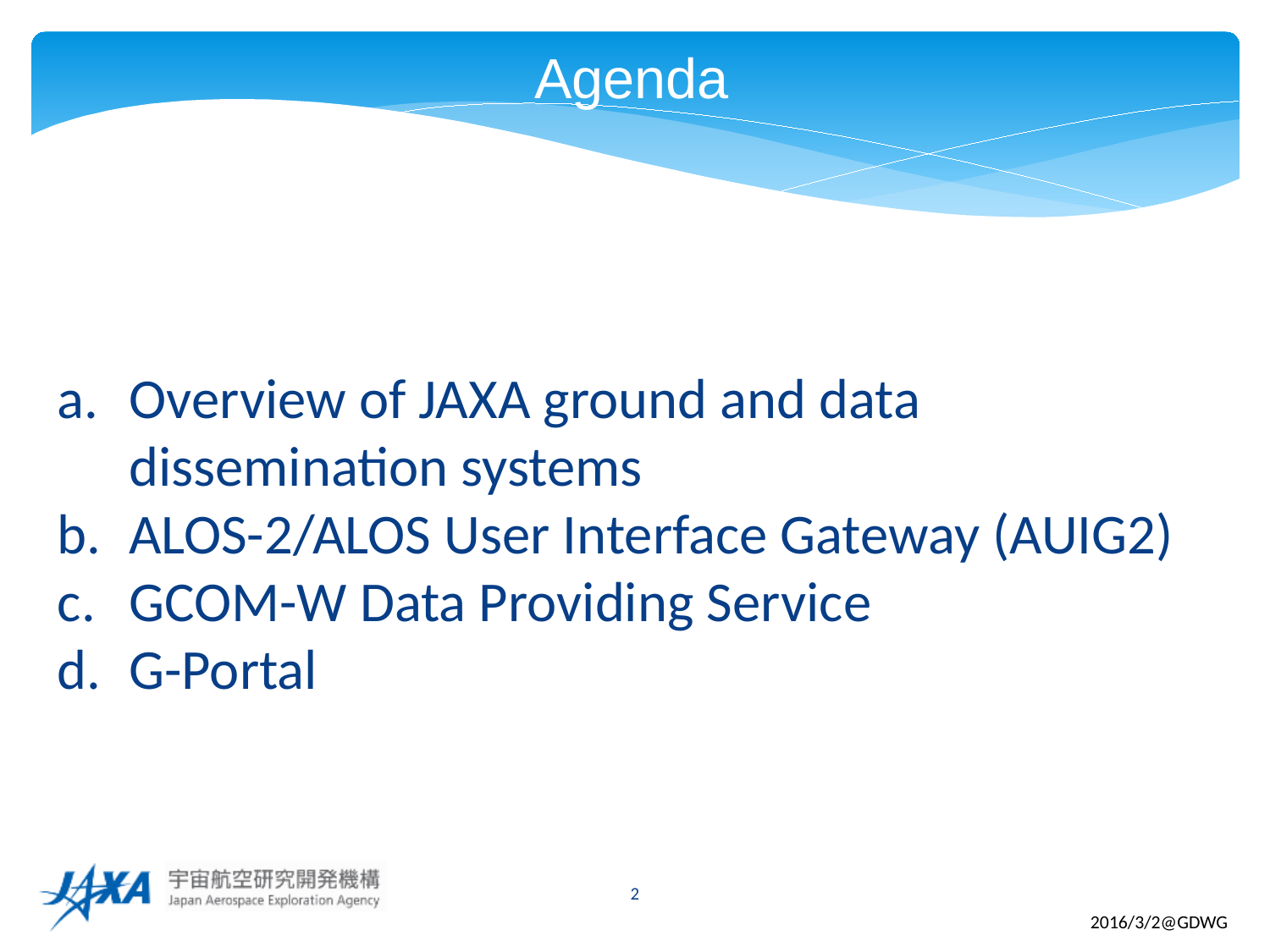

Agenda
Overview of JAXA ground and data dissemination systems
ALOS-2/ALOS User Interface Gateway (AUIG2)
GCOM-W Data Providing Service
G-Portal
2